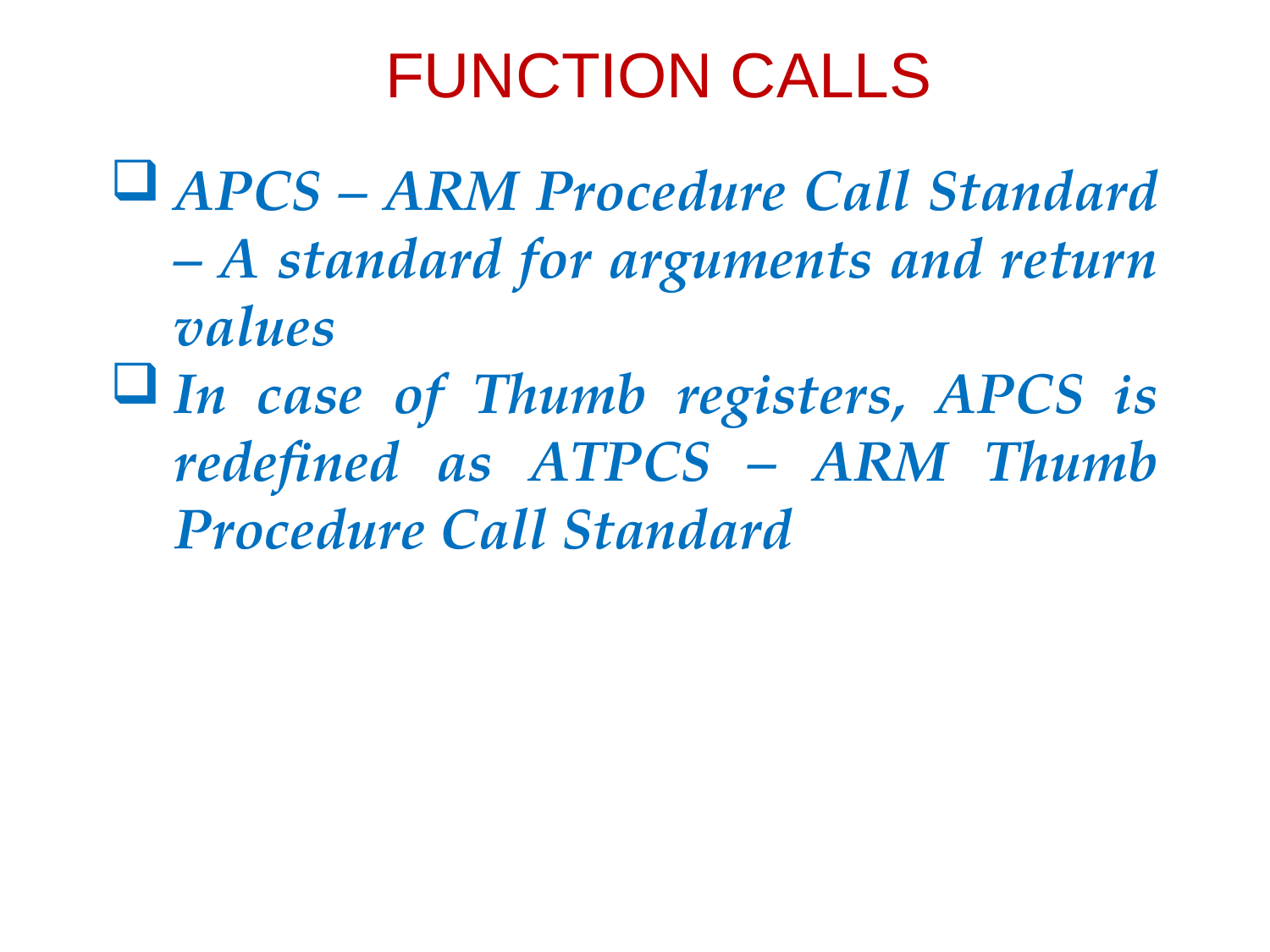

FUNCTION CALLS
APCS – ARM Procedure Call Standard – A standard for arguments and return values
In case of Thumb registers, APCS is redefined as ATPCS – ARM Thumb Procedure Call Standard